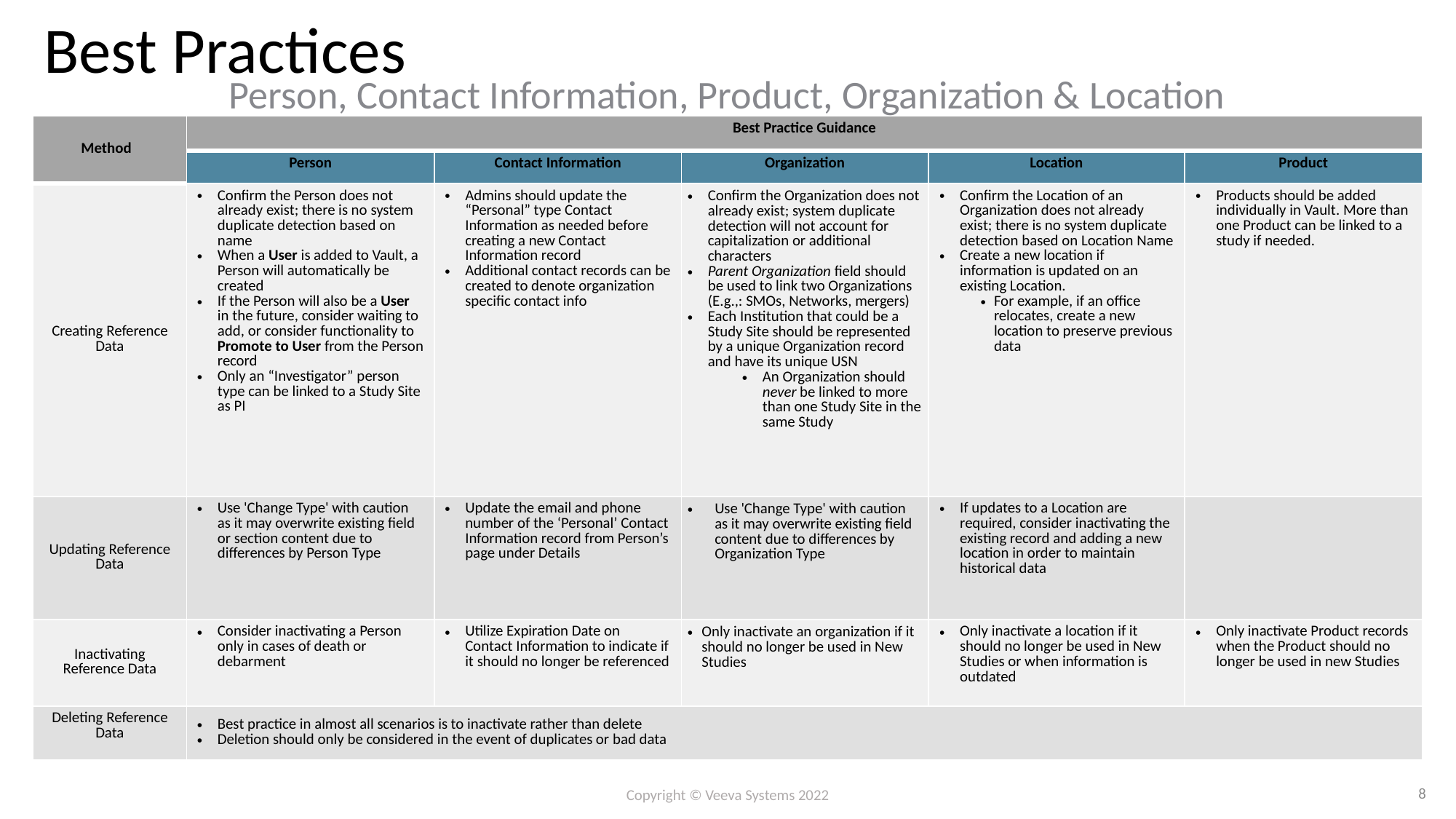

# Best Practices
Person, Contact Information, Product, Organization & Location
| Method | Best Practice Guidance |  |  |  |  |
| --- | --- | --- | --- | --- | --- |
|  | Person | Contact Information | Organization | Location | Product |
| Creating Reference Data | Confirm the Person does not already exist; there is no system duplicate detection based on name When a User is added to Vault, a Person will automatically be created If the Person will also be a User in the future, consider waiting to add, or consider functionality to Promote to User from the Person record Only an “Investigator” person type can be linked to a Study Site as PI | Admins should update the “Personal” type Contact Information as needed before creating a new Contact Information record Additional contact records can be created to denote organization specific contact info | Confirm the Organization does not already exist; system duplicate detection will not account for capitalization or additional characters Parent Organization field should be used to link two Organizations (E.g.,: SMOs, Networks, mergers) Each Institution that could be a Study Site should be represented by a unique Organization record and have its unique USN An Organization should never be linked to more than one Study Site in the same Study | Confirm the Location of an Organization does not already exist; there is no system duplicate detection based on Location Name Create a new location if information is updated on an existing Location. For example, if an office relocates, create a new location to preserve previous data | Products should be added individually in Vault. More than one Product can be linked to a study if needed. |
| Updating Reference Data | Use 'Change Type' with caution as it may overwrite existing field or section content due to differences by Person Type | Update the email and phone number of the ‘Personal’ Contact Information record from Person’s page under Details | Use 'Change Type' with caution as it may overwrite existing field content due to differences by Organization Type | If updates to a Location are required, consider inactivating the existing record and adding a new location in order to maintain historical data |  |
| Inactivating Reference Data | Consider inactivating a Person only in cases of death or debarment | Utilize Expiration Date on Contact Information to indicate if it should no longer be referenced | Only inactivate an organization if it should no longer be used in New Studies | Only inactivate a location if it should no longer be used in New Studies or when information is outdated | Only inactivate Product records when the Product should no longer be used in new Studies |
| Deleting Reference Data | Best practice in almost all scenarios is to inactivate rather than delete Deletion should only be considered in the event of duplicates or bad data |  |  |  |  |